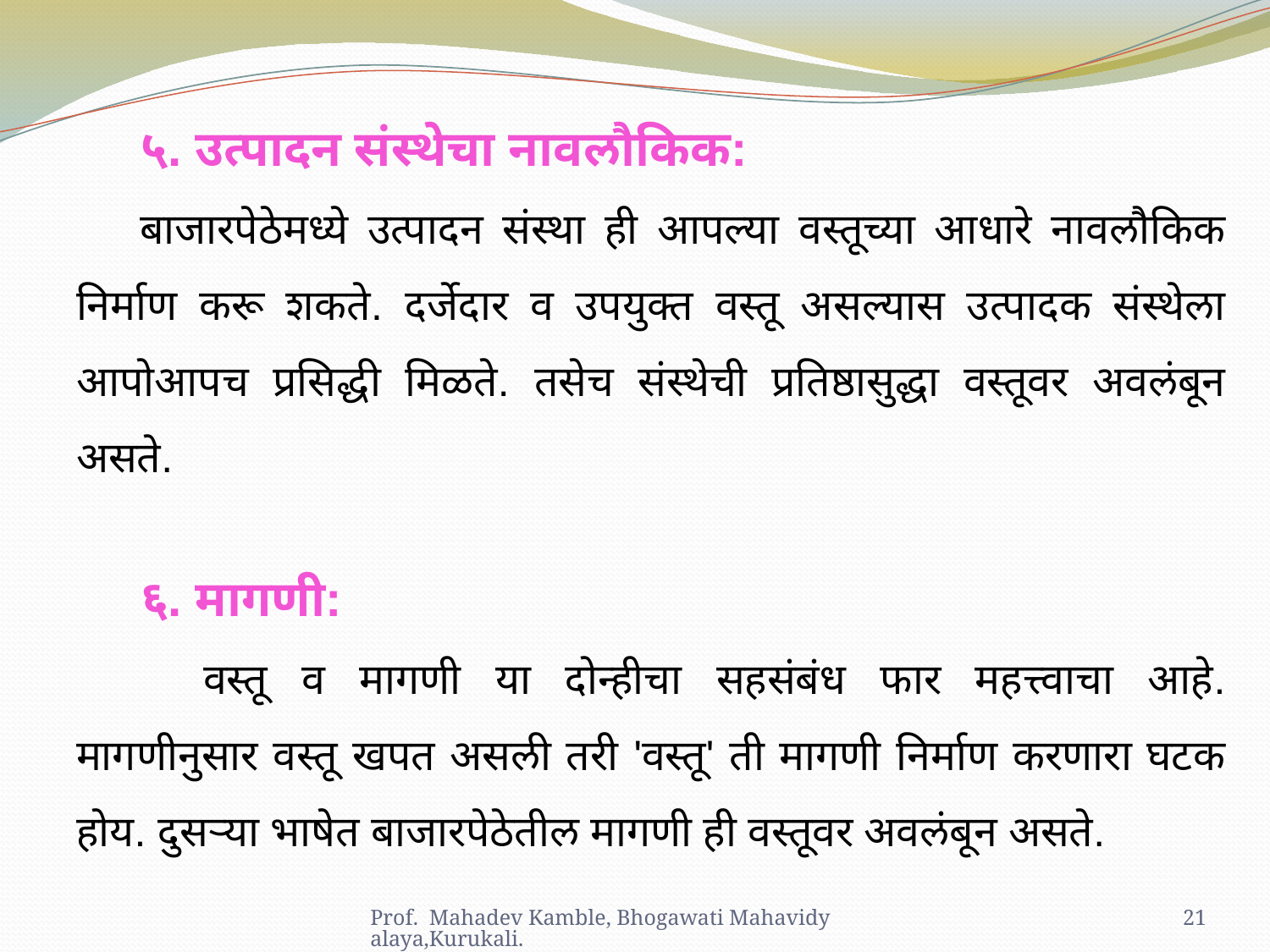

५. उत्पादन संस्थेचा नावलौकिक:
बाजारपेठेमध्ये उत्पादन संस्था ही आपल्या वस्तूच्या आधारे नावलौकिक निर्माण करू शकते. दर्जेदार व उपयुक्त वस्तू असल्यास उत्पादक संस्थेला आपोआपच प्रसिद्धी मिळते. तसेच संस्थेची प्रतिष्ठासुद्धा वस्तूवर अवलंबून असते.

६. मागणी:
	वस्तू व मागणी या दोन्हीचा सहसंबंध फार महत्त्वाचा आहे. मागणीनुसार वस्तू खपत असली तरी 'वस्तू' ती मागणी निर्माण करणारा घटक होय. दुसऱ्या भाषेत बाजारपेठेतील मागणी ही वस्तूवर अवलंबून असते.
Prof.  Mahadev Kamble, Bhogawati Mahavidyalaya,Kurukali.
21